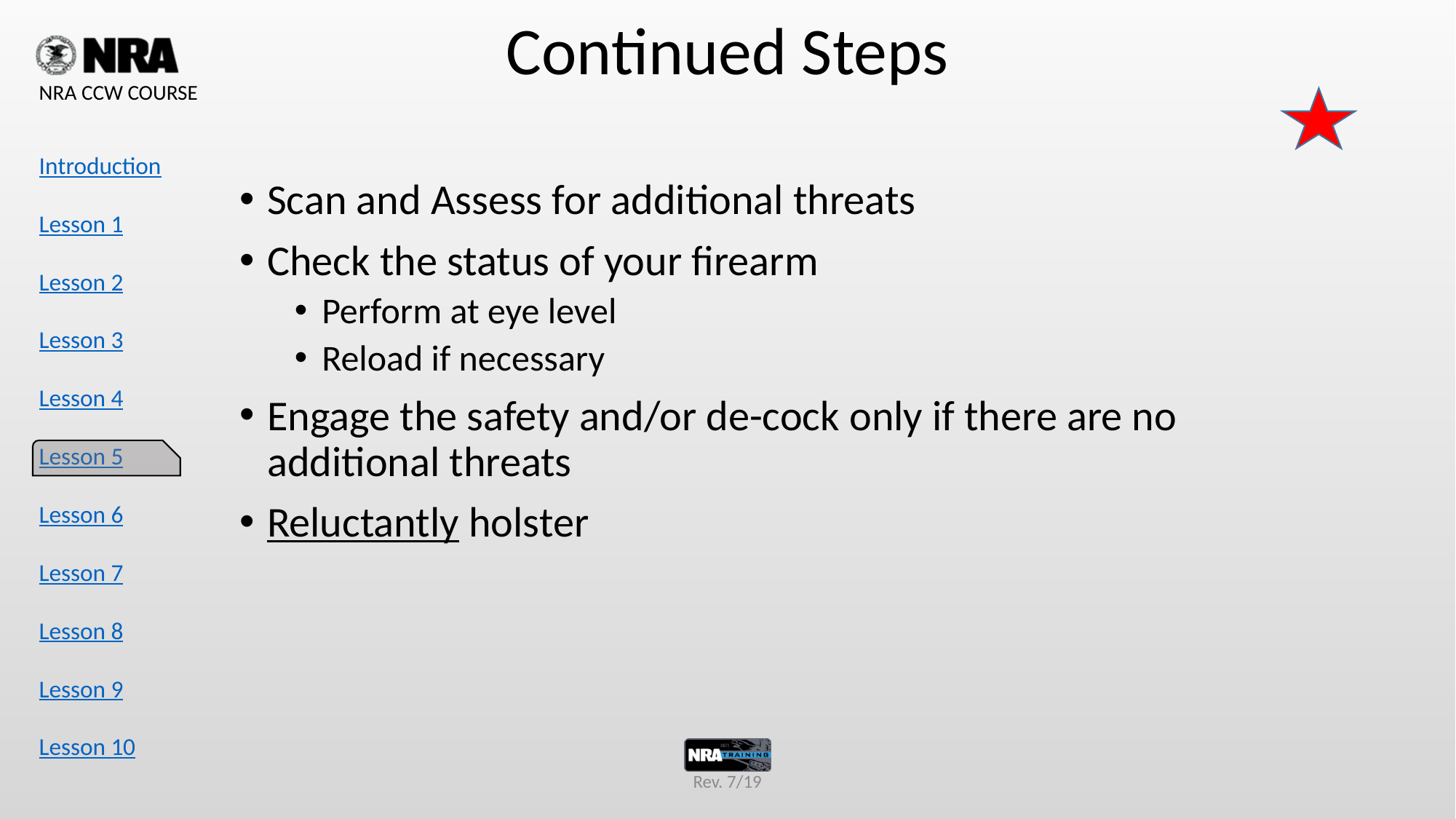

# Continued Steps

Scan and Assess for additional threats
Check the status of your firearm
Perform at eye level
Reload if necessary
Engage the safety and/or de-cock only if there are no additional threats
Reluctantly holster